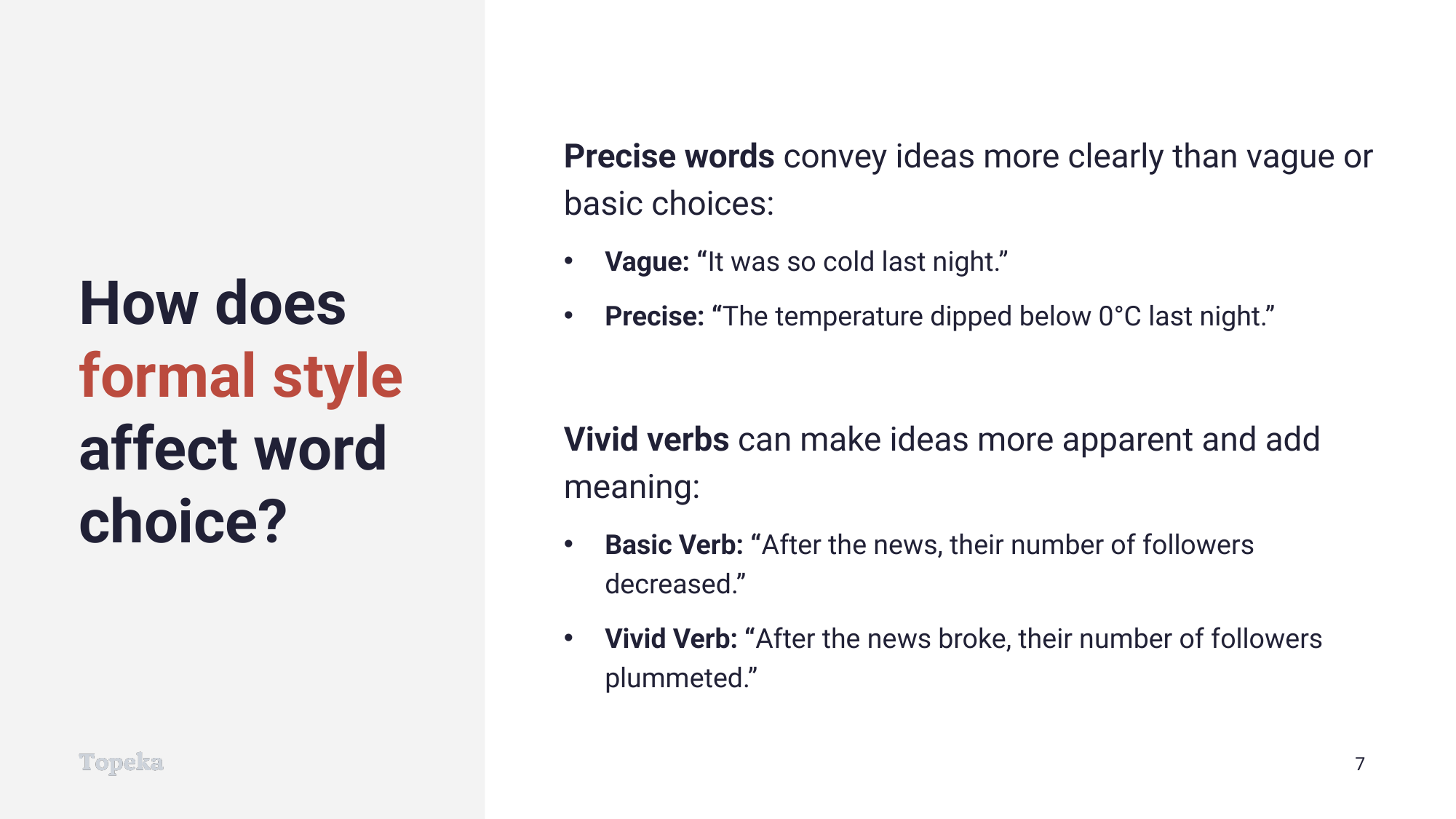

Precise words convey ideas more clearly than vague or basic choices:
Vague: “It was so cold last night.”
Precise: “The temperature dipped below 0°C last night.”

Vivid verbs can make ideas more apparent and add meaning:
Basic Verb: “After the news, their number of followers decreased.”
Vivid Verb: “After the news broke, their number of followers plummeted.”
How does formal style affect word choice?